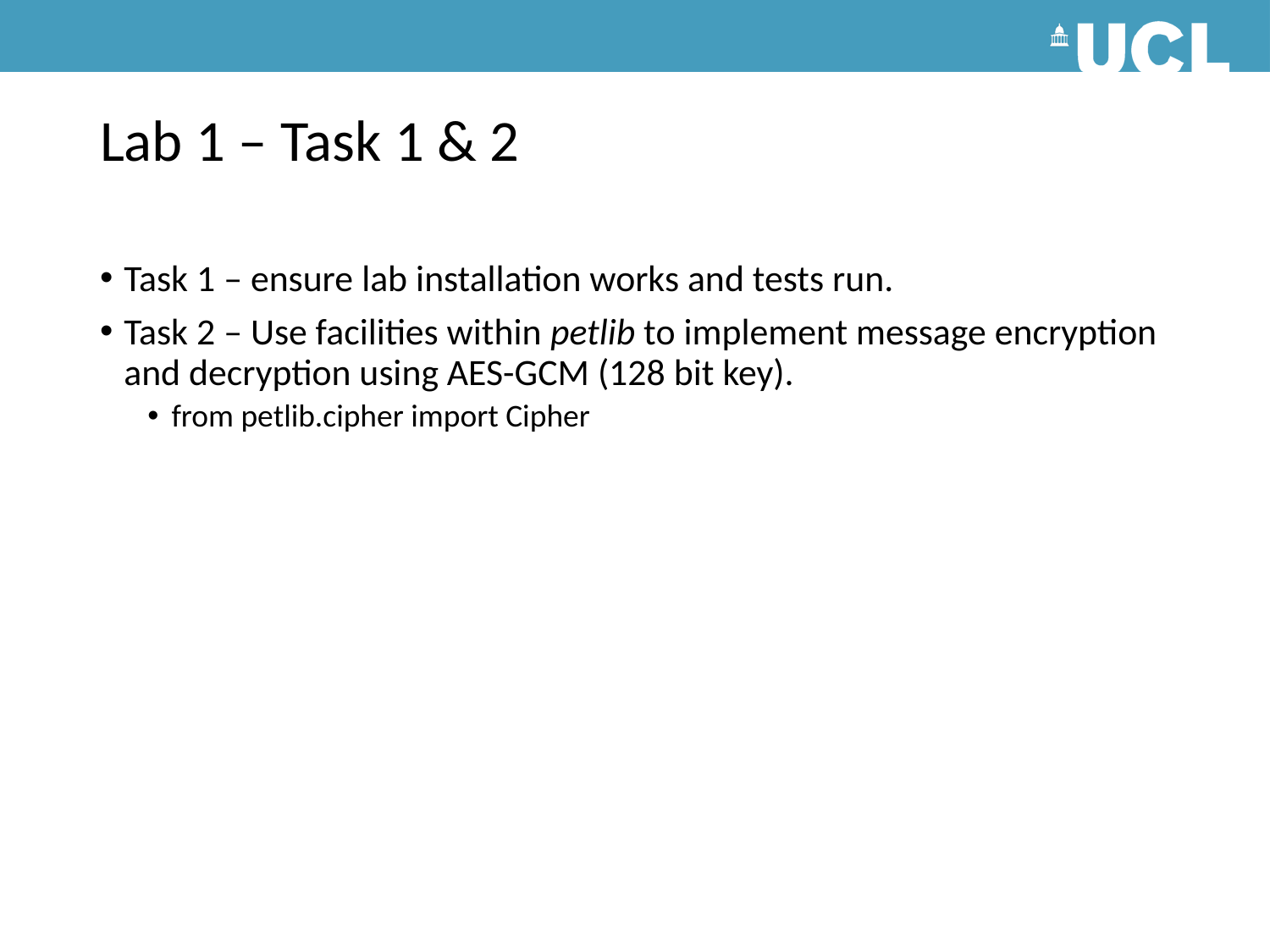

# Lab 1 – Task 1 & 2
Task 1 – ensure lab installation works and tests run.
Task 2 – Use facilities within petlib to implement message encryption and decryption using AES-GCM (128 bit key).
from petlib.cipher import Cipher